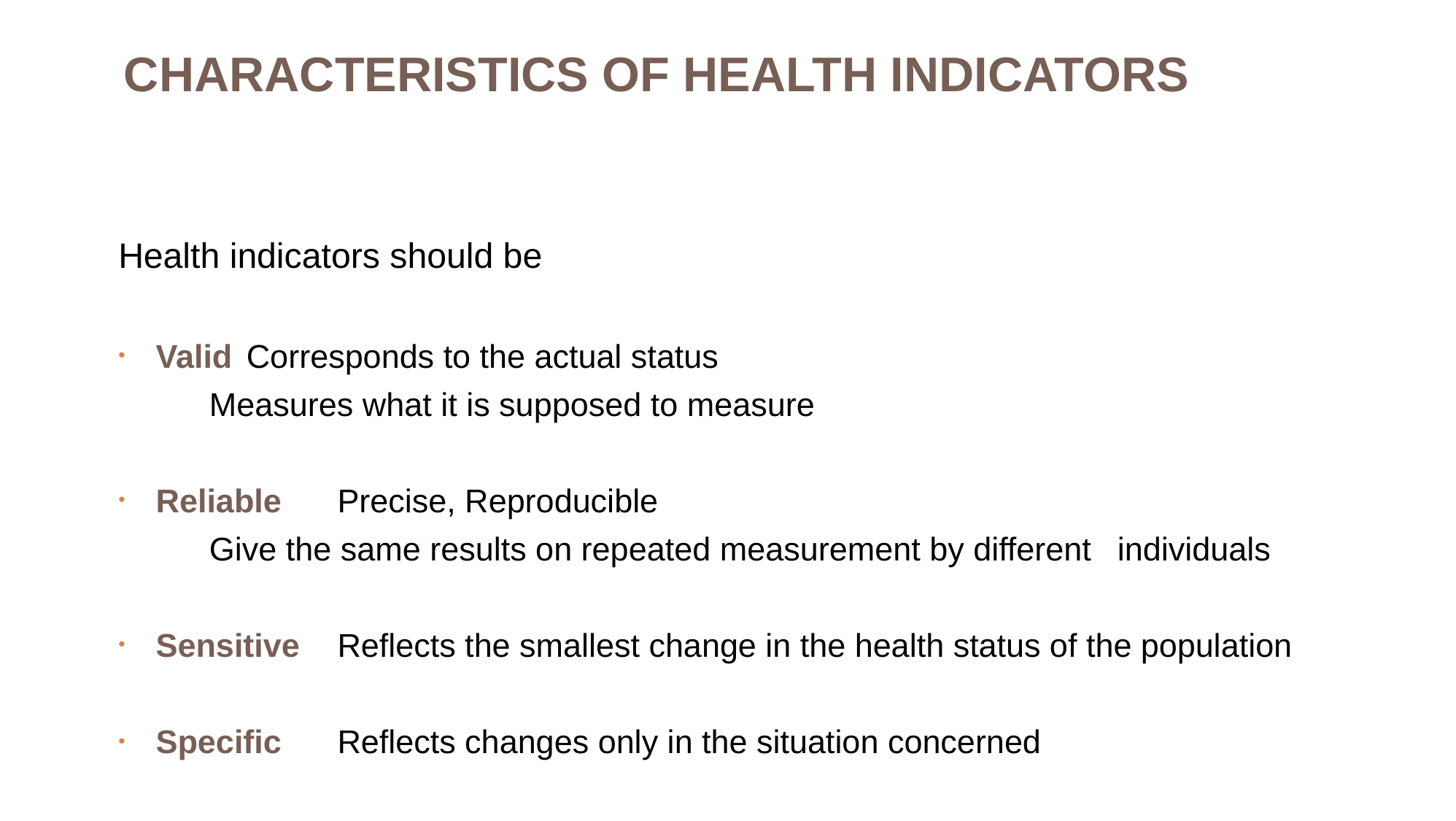

# CHARACTERISTICS OF HEALTH INDICATORS

Health indicators should be

Valid 		Corresponds to the actual status
			Measures what it is supposed to measure

Reliable 		Precise, Reproducible
			Give the same results on repeated measurement by different 				individuals

Sensitive 		Reflects the smallest change in the health status of the population

Specific 		Reflects changes only in the situation concerned